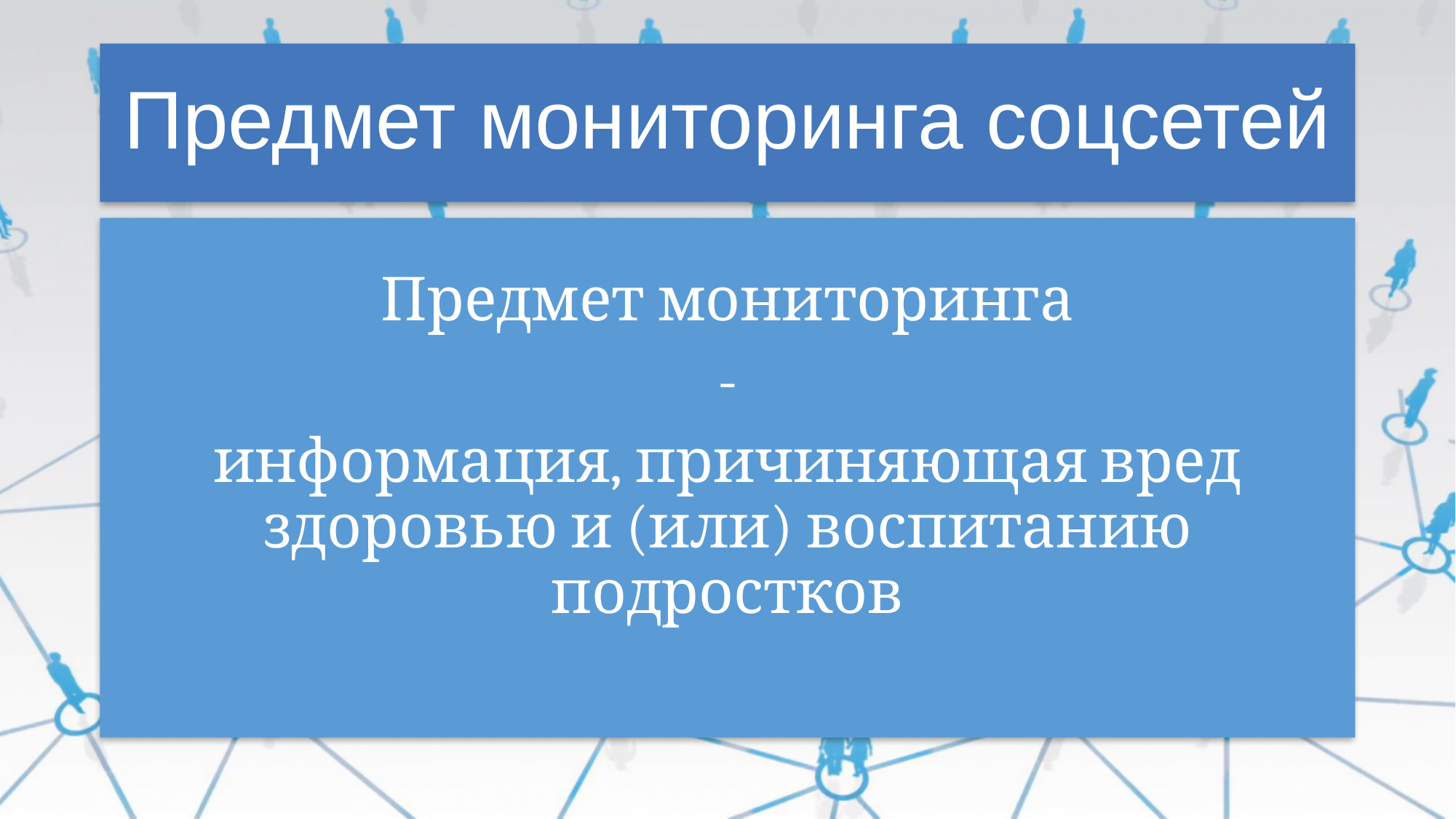

# Предмет мониторинга соцсетей
Предмет мониторинга
-
информация, причиняющая вред здоровью и (или) воспитанию подростков